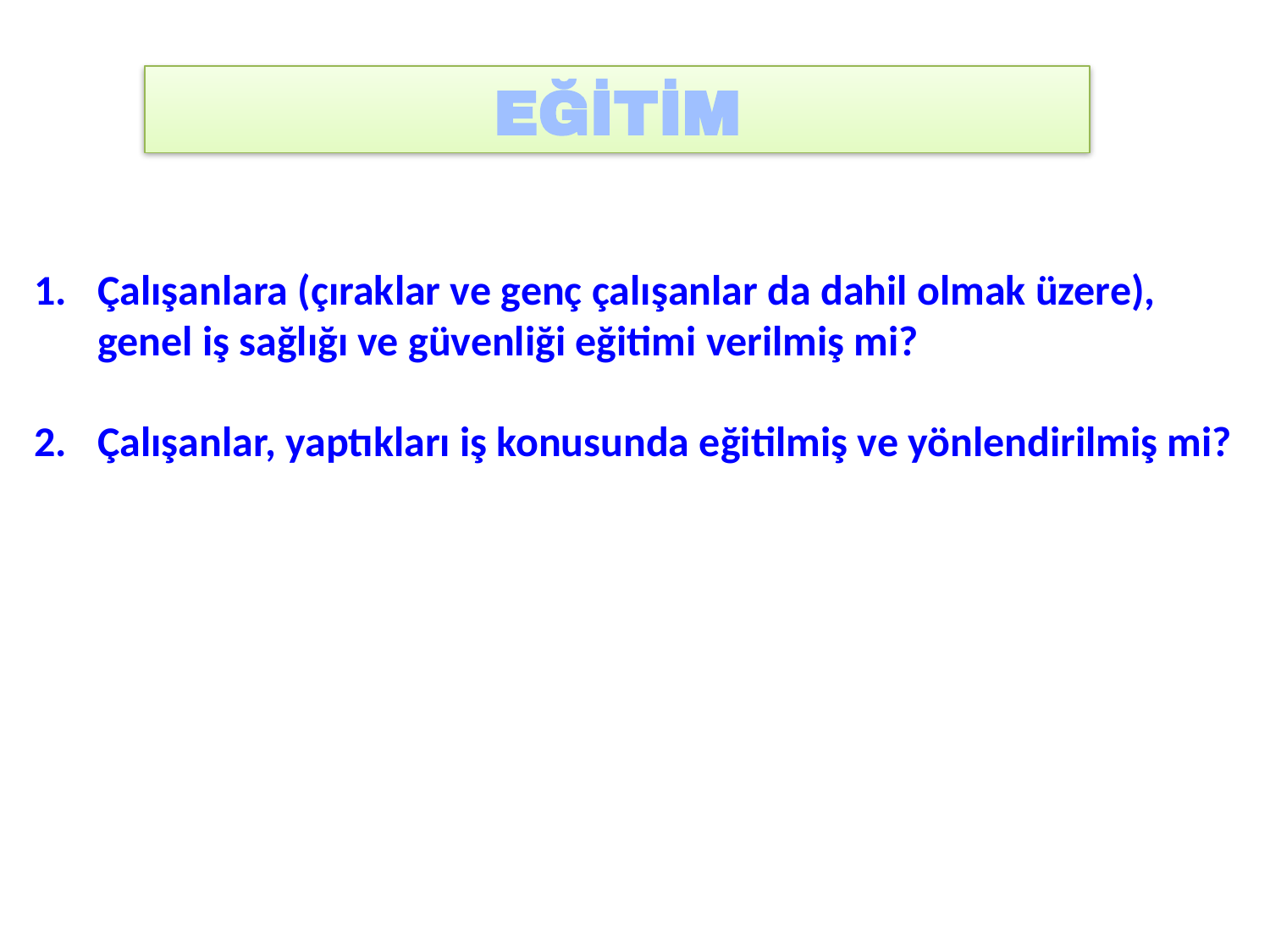

EĞİTİM
Çalışanlara (çıraklar ve genç çalışanlar da dahil olmak üzere), genel iş sağlığı ve güvenliği eğitimi verilmiş mi?

Çalışanlar, yaptıkları iş konusunda eğitilmiş ve yönlendirilmiş mi?